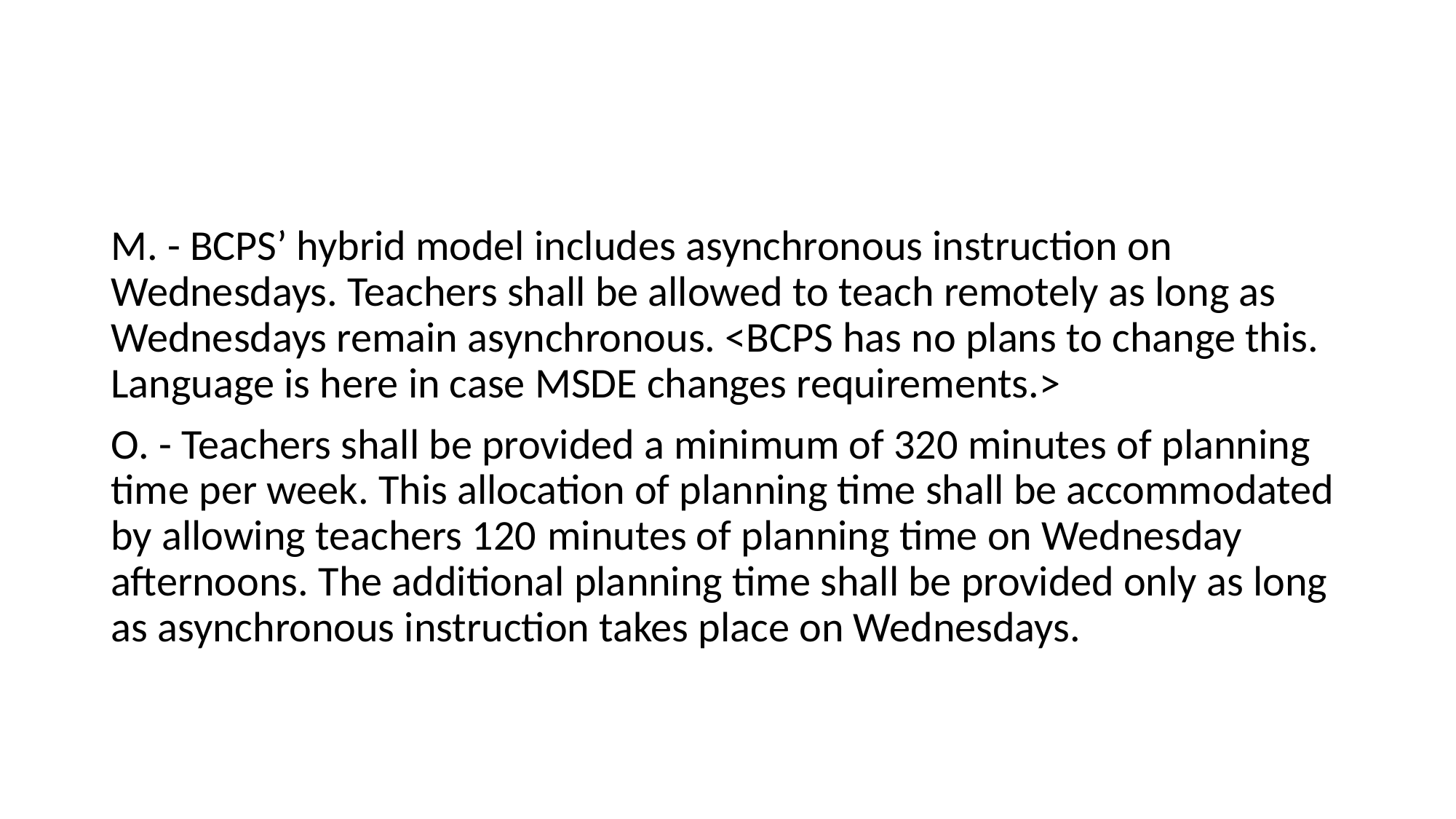

#
M. - BCPS’ hybrid model includes asynchronous instruction on Wednesdays. Teachers shall be allowed to teach remotely as long as Wednesdays remain asynchronous. <BCPS has no plans to change this. Language is here in case MSDE changes requirements.>
O. - Teachers shall be provided a minimum of 320 minutes of planning time per week. This allocation of planning time shall be accommodated by allowing teachers 120 	minutes of planning time on Wednesday afternoons. The additional planning time shall be provided only as long as asynchronous instruction takes place on Wednesdays.